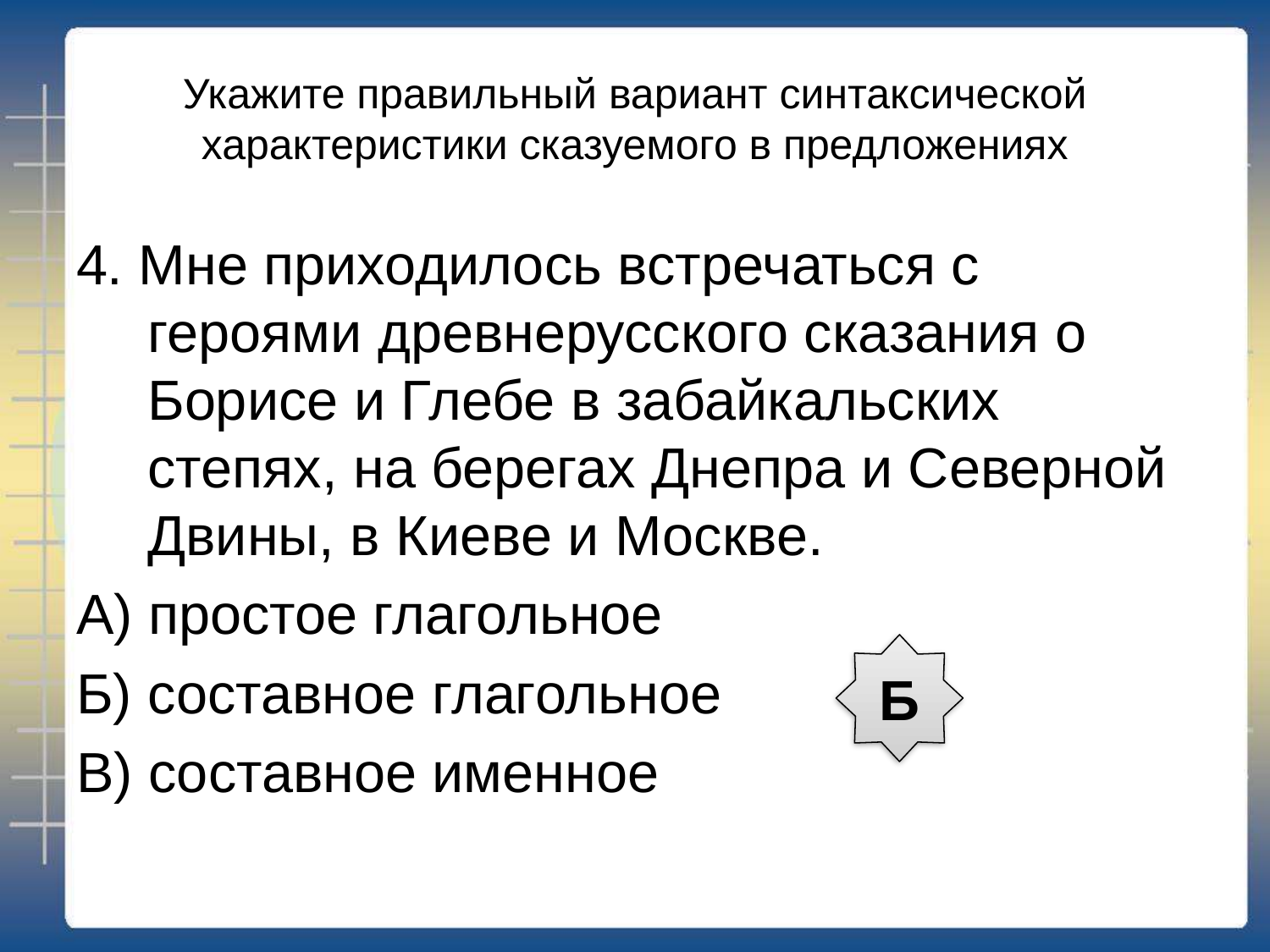

# Укажите правильный вариант синтаксической характеристики сказуемого в предложениях
4. Мне приходилось встречаться с героями древнерусского сказания о Борисе и Глебе в забайкальских степях, на берегах Днепра и Северной Двины, в Киеве и Москве.
А) простое глагольное
Б) составное глагольное
В) составное именное
Б